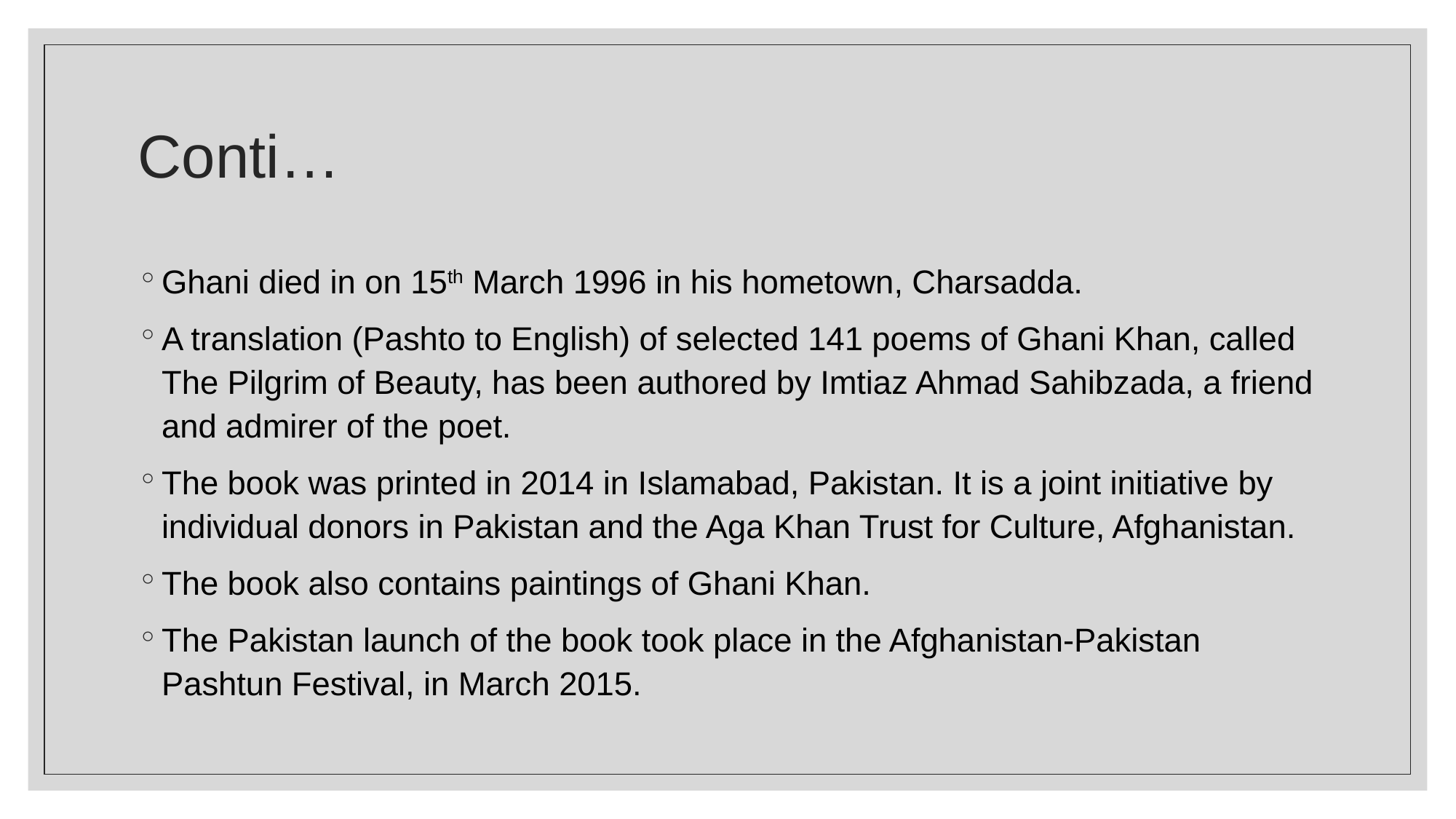

# Conti…
Ghani died in on 15th March 1996 in his hometown, Charsadda.
A translation (Pashto to English) of selected 141 poems of Ghani Khan, called The Pilgrim of Beauty, has been authored by Imtiaz Ahmad Sahibzada, a friend and admirer of the poet.
The book was printed in 2014 in Islamabad, Pakistan. It is a joint initiative by individual donors in Pakistan and the Aga Khan Trust for Culture, Afghanistan.
The book also contains paintings of Ghani Khan.
The Pakistan launch of the book took place in the Afghanistan-Pakistan Pashtun Festival, in March 2015.